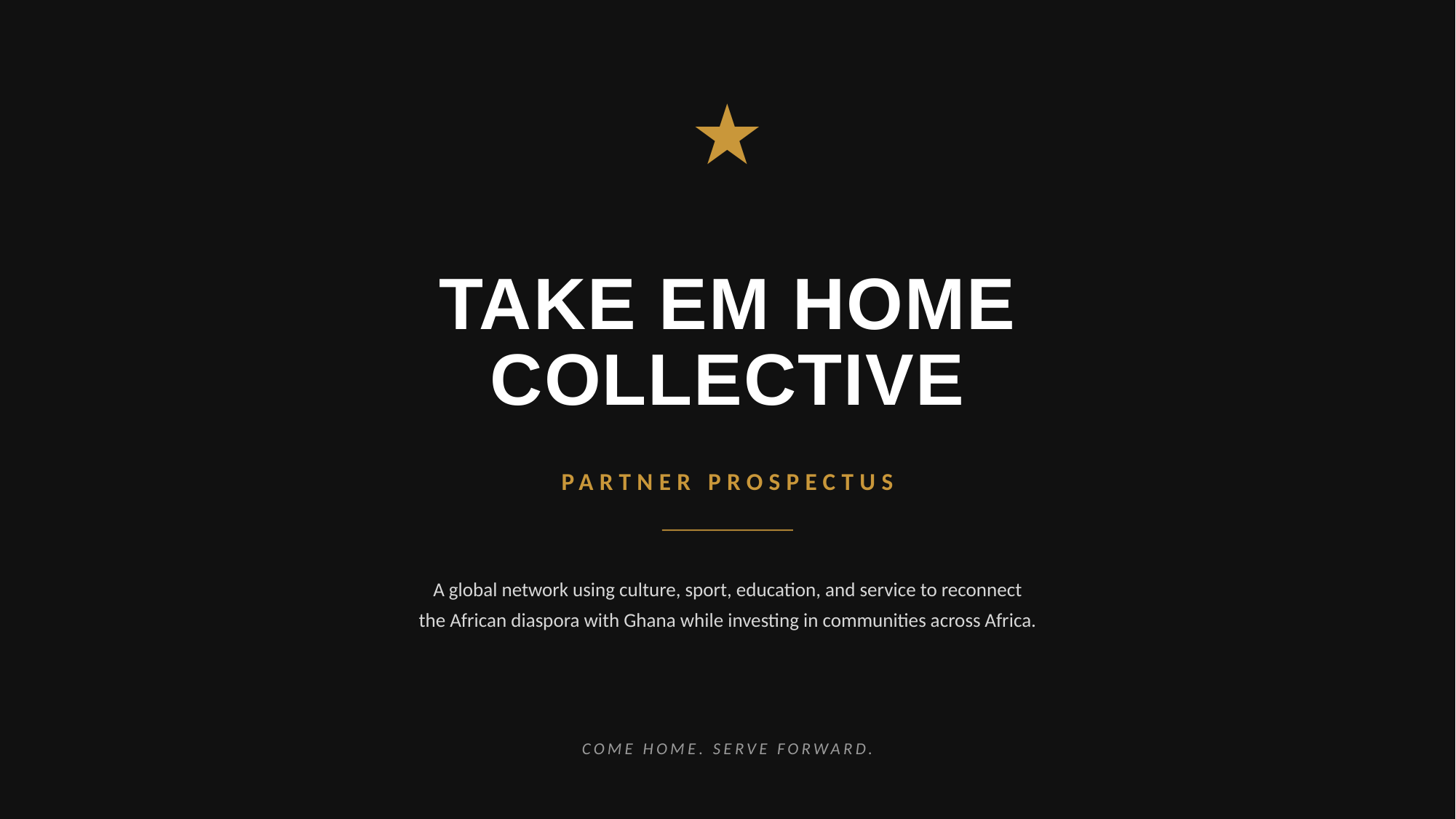

★
TAKE EM HOME
COLLECTIVE
PARTNER PROSPECTUS

A global network using culture, sport, education, and service to reconnect
the African diaspora with Ghana while investing in communities across Africa.
COME HOME. SERVE FORWARD.